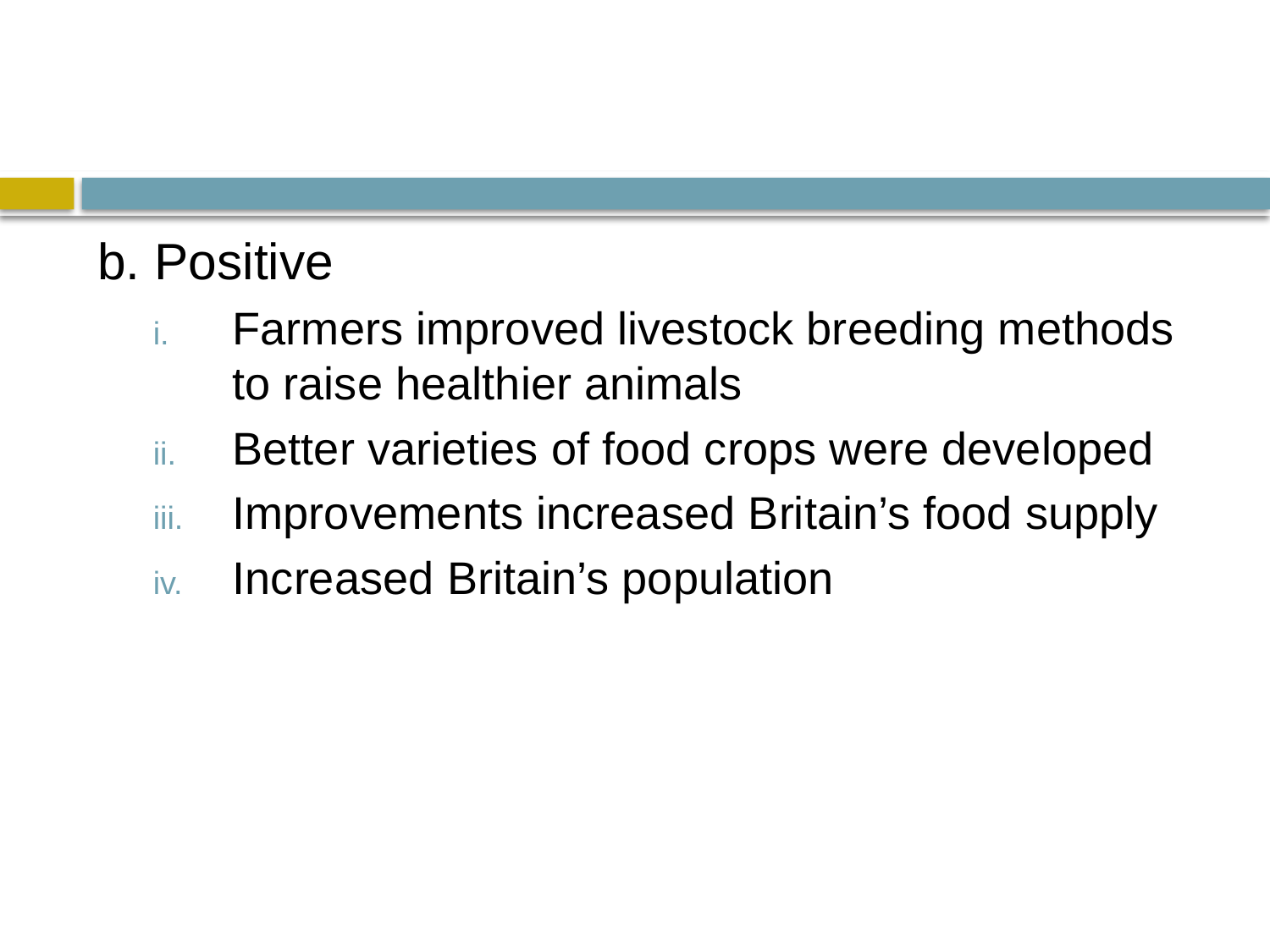

#
b. Positive
Farmers improved livestock breeding methods to raise healthier animals
Better varieties of food crops were developed
Improvements increased Britain’s food supply
Increased Britain’s population